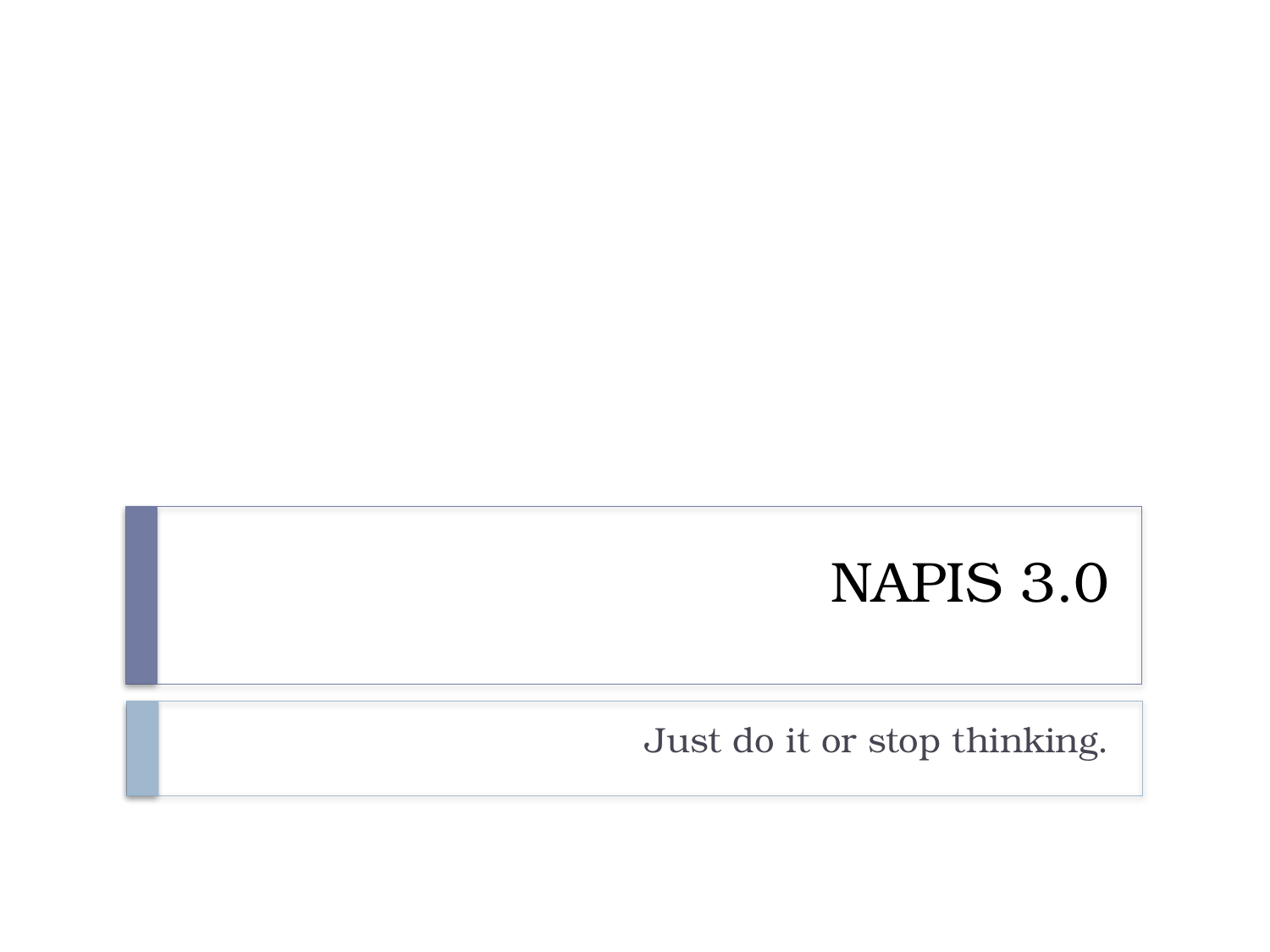

# NAPIS 3.0
Just do it or stop thinking.